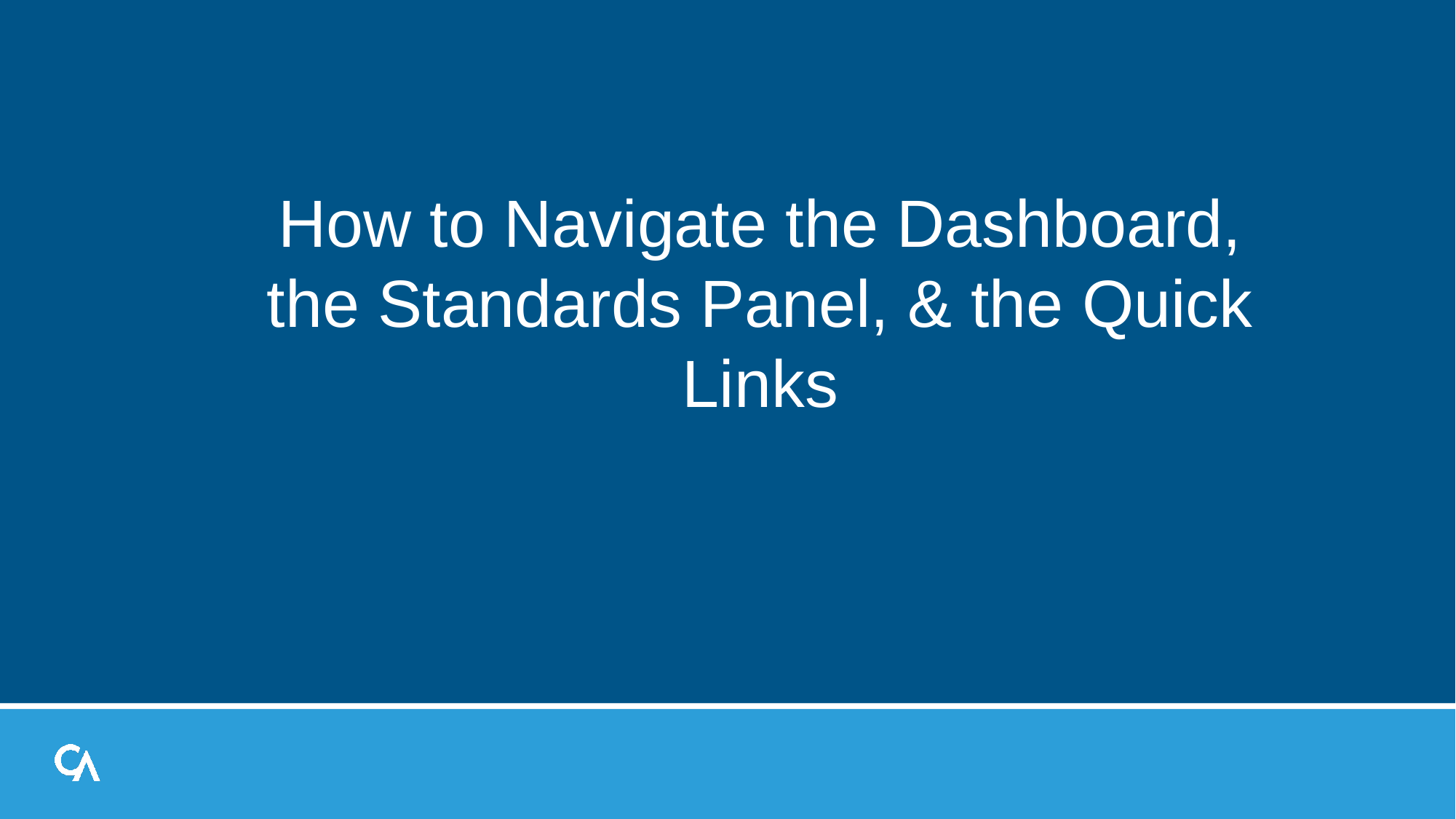

# How to Navigate the Dashboard, the Standards Panel, & the Quick Links